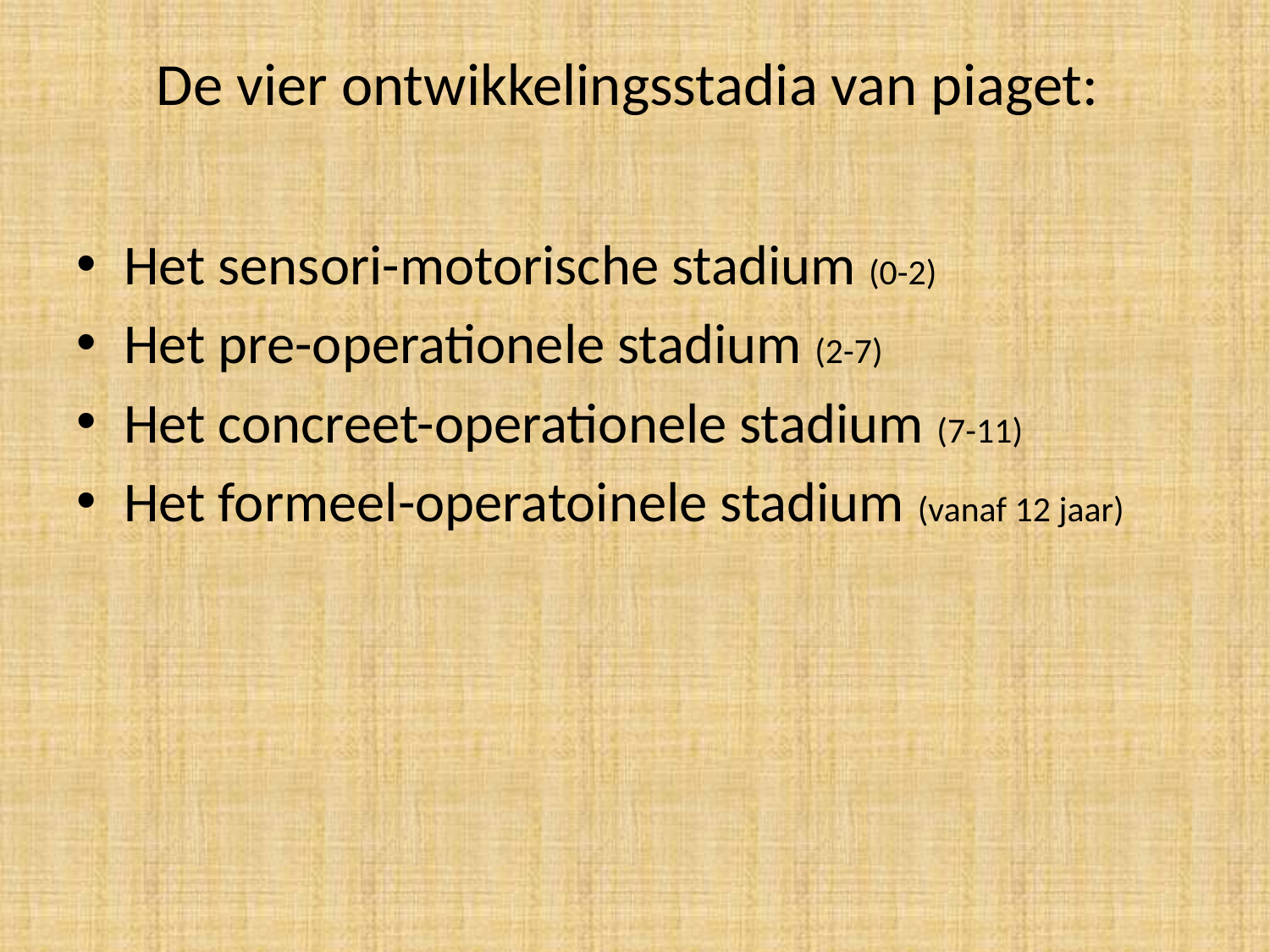

# De vier ontwikkelingsstadia van piaget:
Het sensori-motorische stadium (0-2)
Het pre-operationele stadium (2-7)
Het concreet-operationele stadium (7-11)
Het formeel-operatoinele stadium (vanaf 12 jaar)